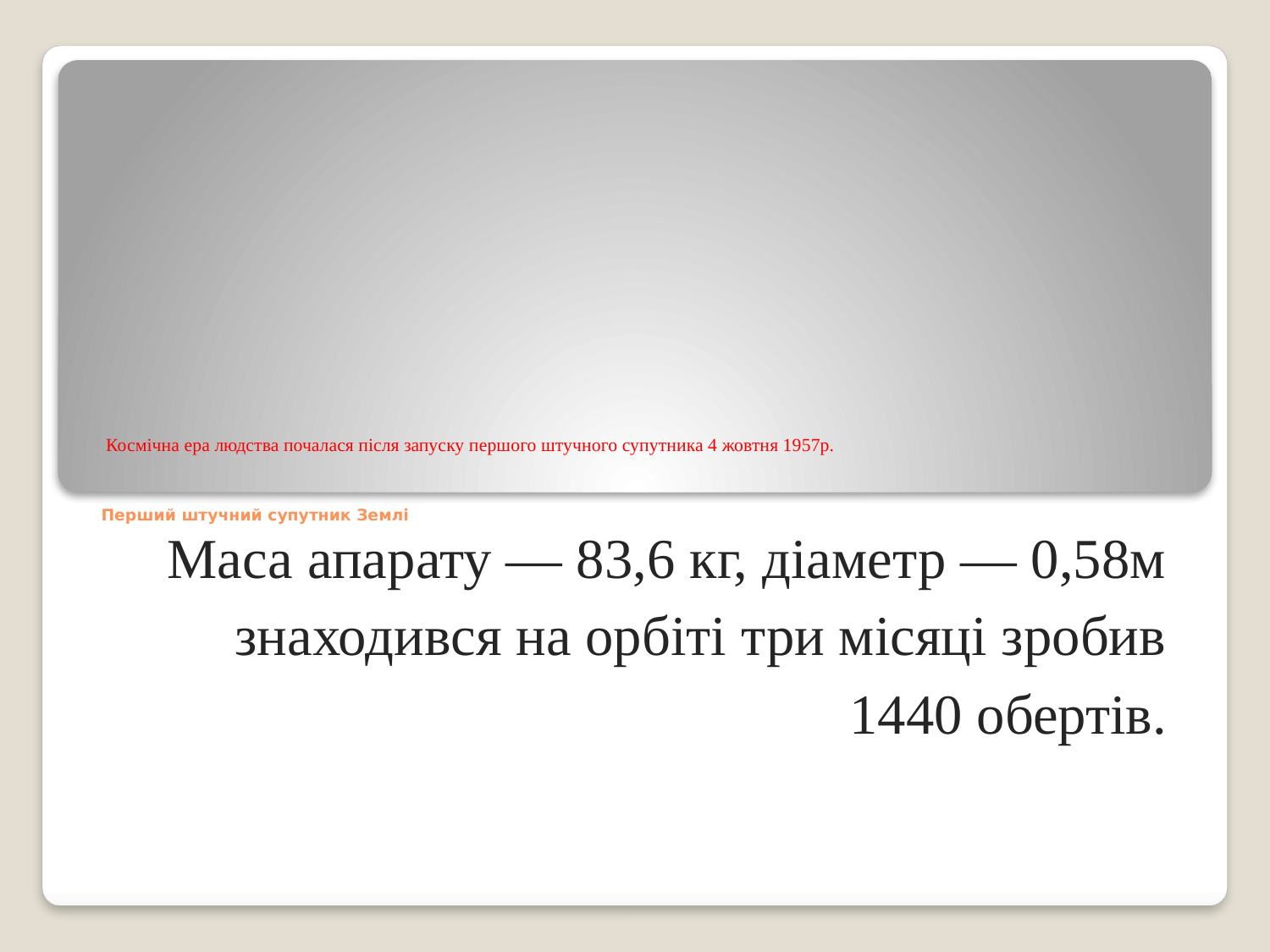

# Космічна ера людства почалася після запуску першого штучного супутника 4 жовтня 1957р. Перший штучний супутник Землі
Маса апарату — 83,6 кг, діаметр — 0,58м знаходився на орбіті три місяці зробив 1440 обертів.